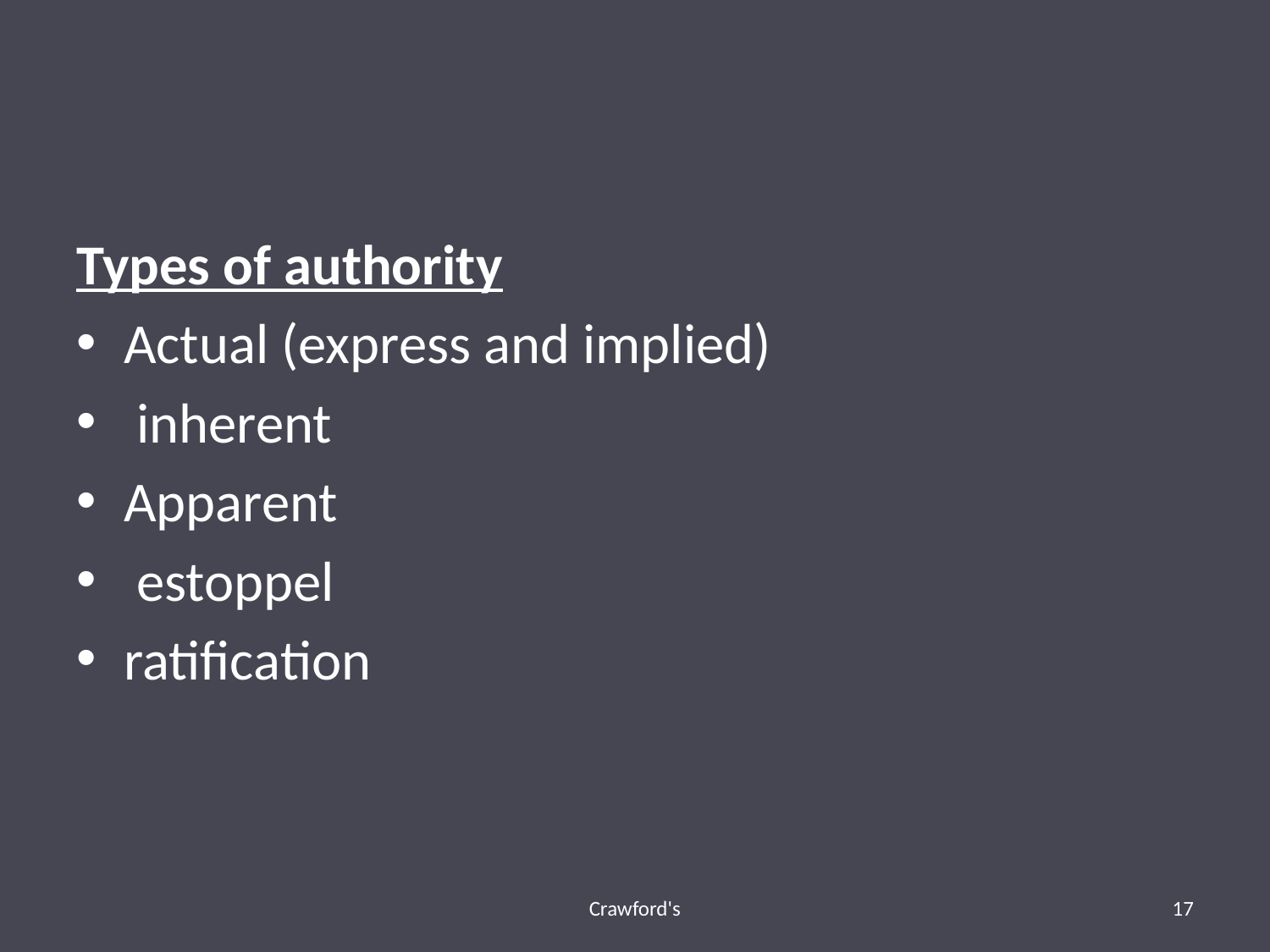

#
Types of authority
Actual (express and implied)
 inherent
Apparent
 estoppel
ratification

Crawford's
17